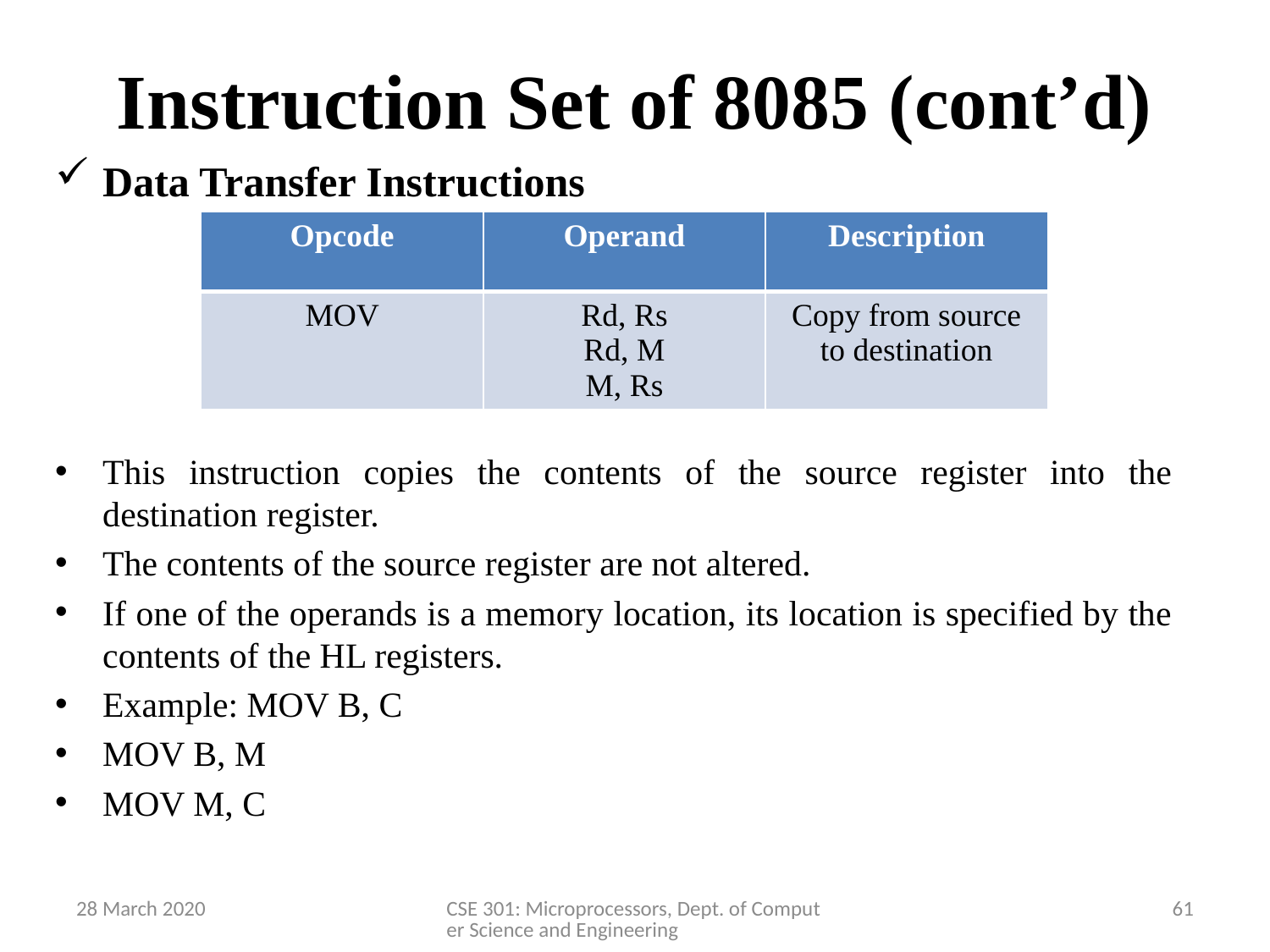

# Instruction Set of 8085 (cont’d)
Data Transfer Instructions

This instruction copies the contents of the source register into the destination register.
The contents of the source register are not altered.
If one of the operands is a memory location, its location is specified by the contents of the HL registers.
Example: MOV B, C
MOV B, M
MOV M, C
| Opcode | Operand | Description |
| --- | --- | --- |
| MOV | Rd, Rs Rd, M M, Rs | Copy from source to destination |
28 March 2020
CSE 301: Microprocessors, Dept. of Computer Science and Engineering
61